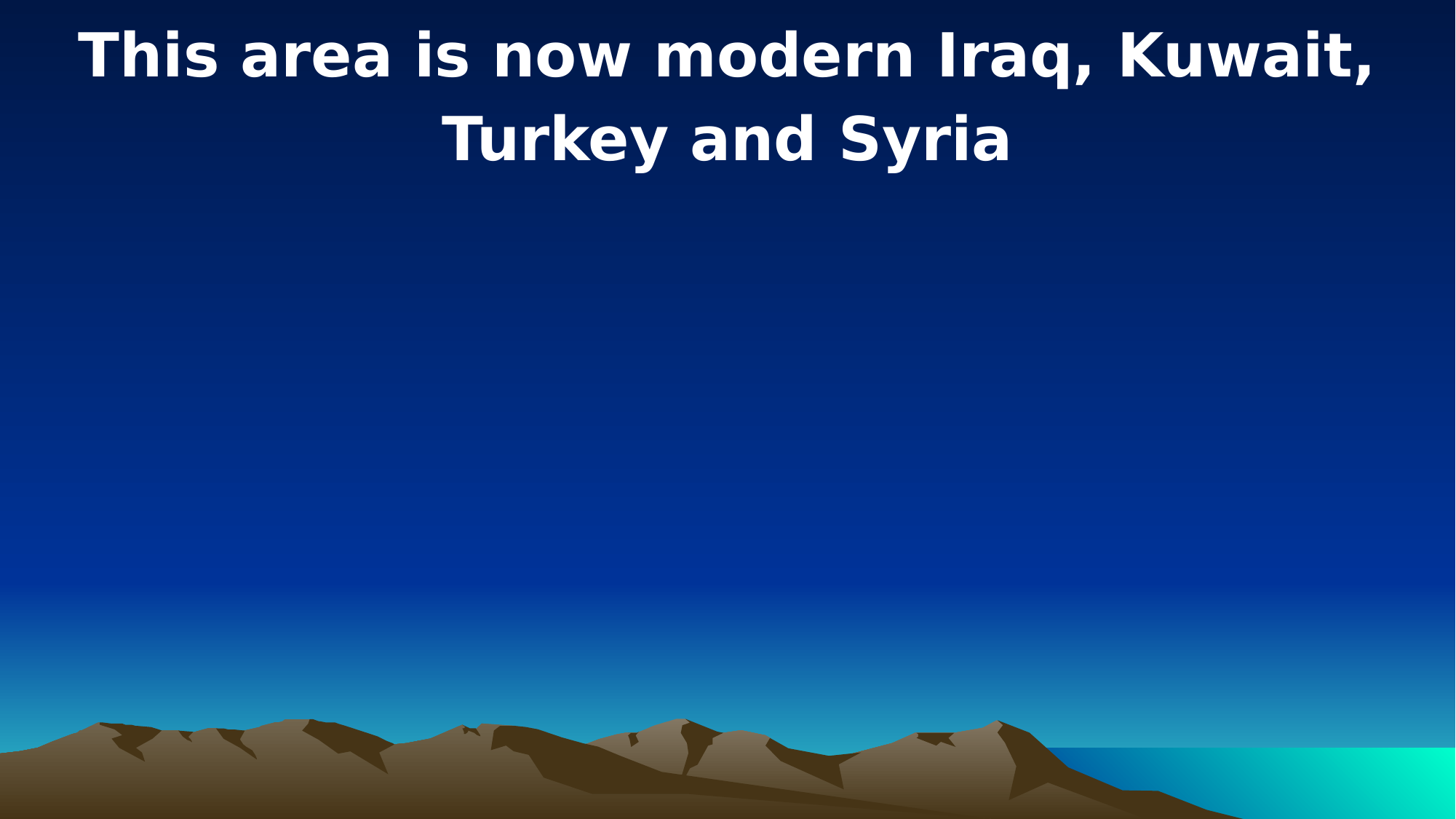

This area is now modern Iraq, Kuwait, Turkey and Syria